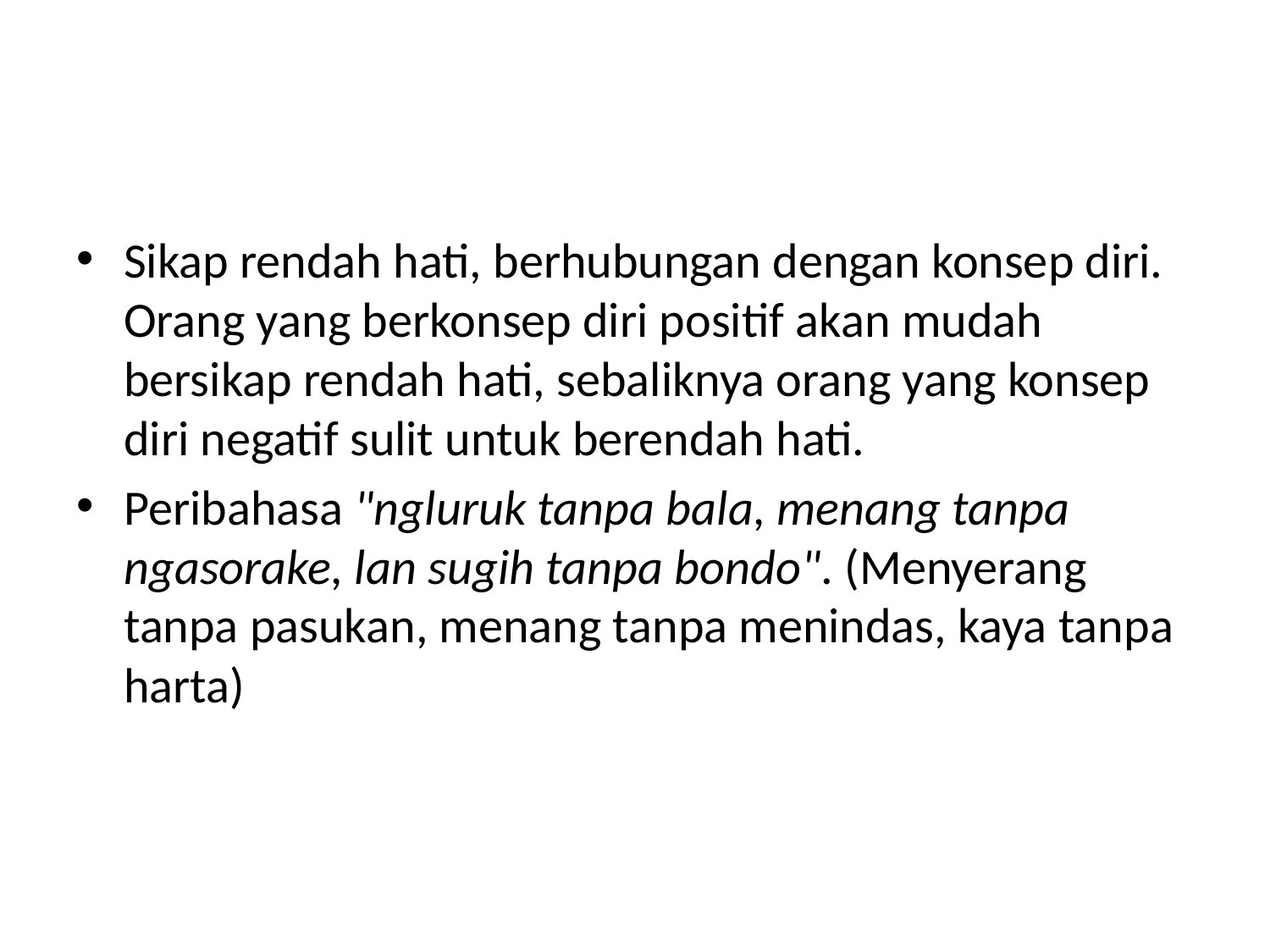

#
Sikap rendah hati, berhubungan dengan konsep diri. Orang yang berkonsep diri positif akan mudah bersikap rendah hati, sebaliknya orang yang konsep diri negatif sulit untuk berendah hati.
Peribahasa "ngluruk tanpa bala, menang tanpa ngasorake, lan sugih tanpa bondo". (Menyerang tanpa pasukan, menang tanpa menindas, kaya tanpa harta)